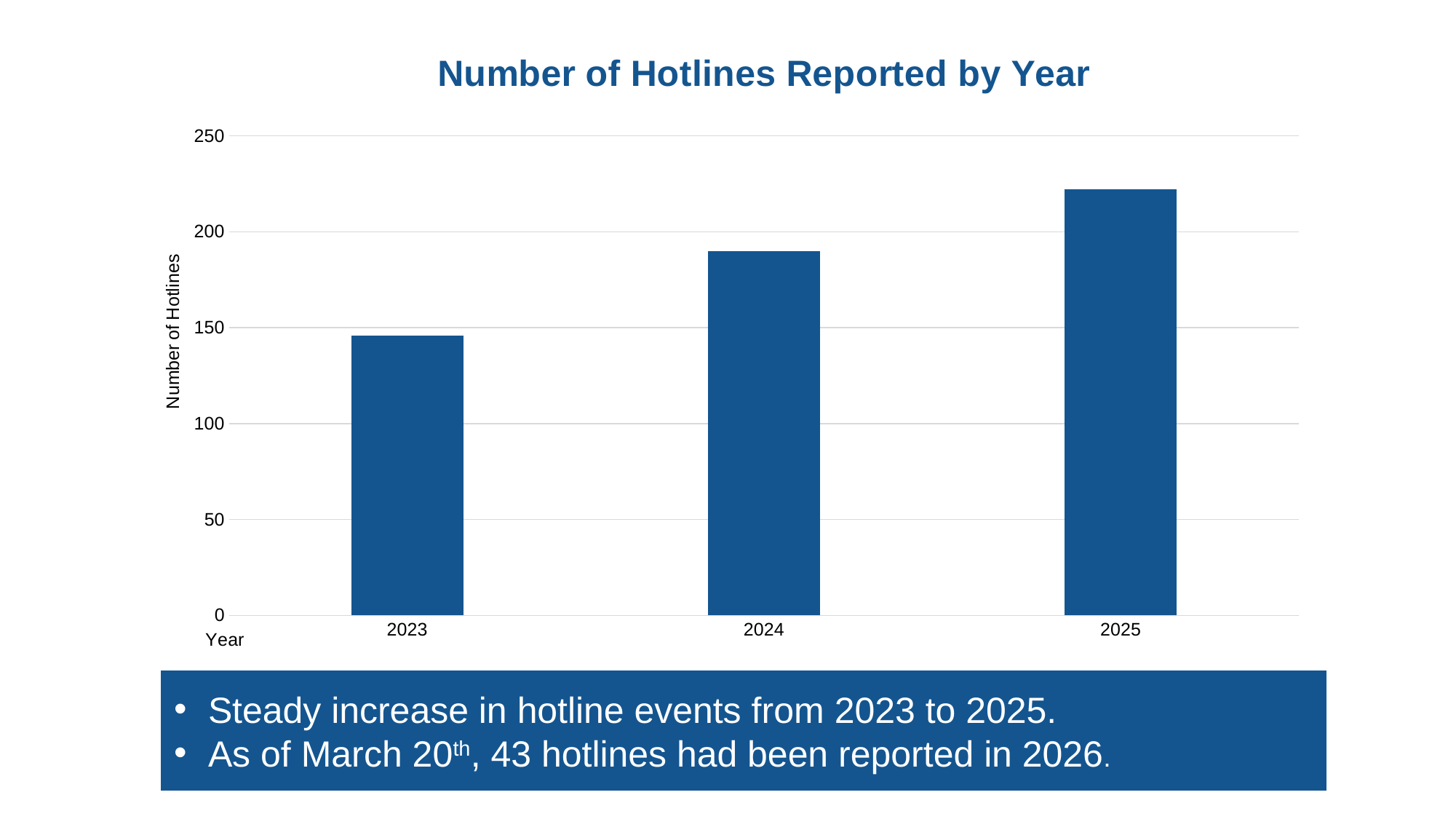

### Chart: Number of Hotlines Reported by Year

| Category | number of hotlines |
|---|---|
| 2023 | 146.0 |
| 2024 | 190.0 |
| 2025 | 222.0 |
Steady increase in hotline events from 2023 to 2025.
As of March 20th, 43 hotlines had been reported in 2026.